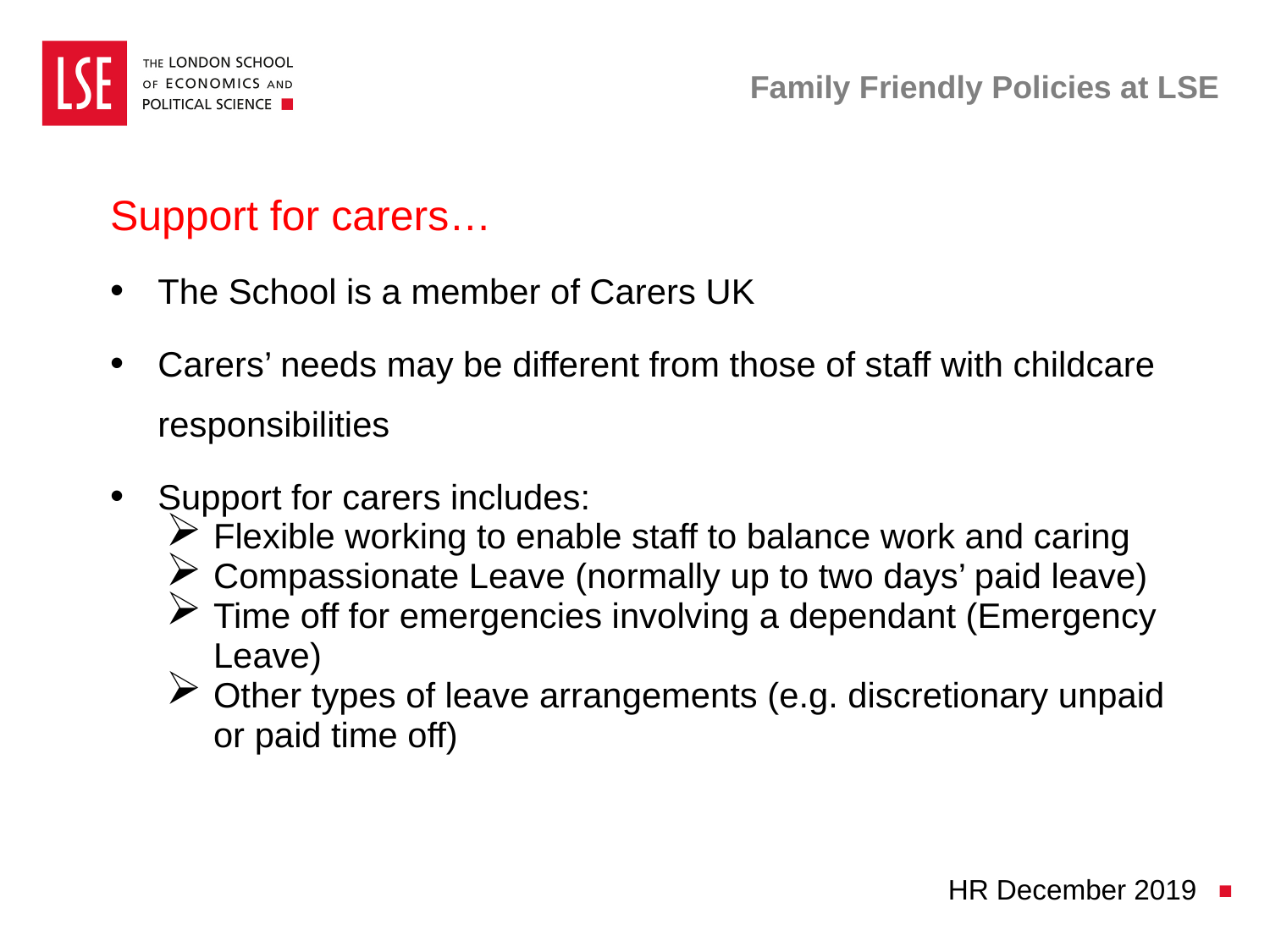

# Family Friendly Policies at LSE
Support for carers…
The School is a member of Carers UK
Carers’ needs may be different from those of staff with childcare responsibilities
Support for carers includes:
Flexible working to enable staff to balance work and caring
Compassionate Leave (normally up to two days’ paid leave)
Time off for emergencies involving a dependant (Emergency Leave)
Other types of leave arrangements (e.g. discretionary unpaid or paid time off)

HR December 2019